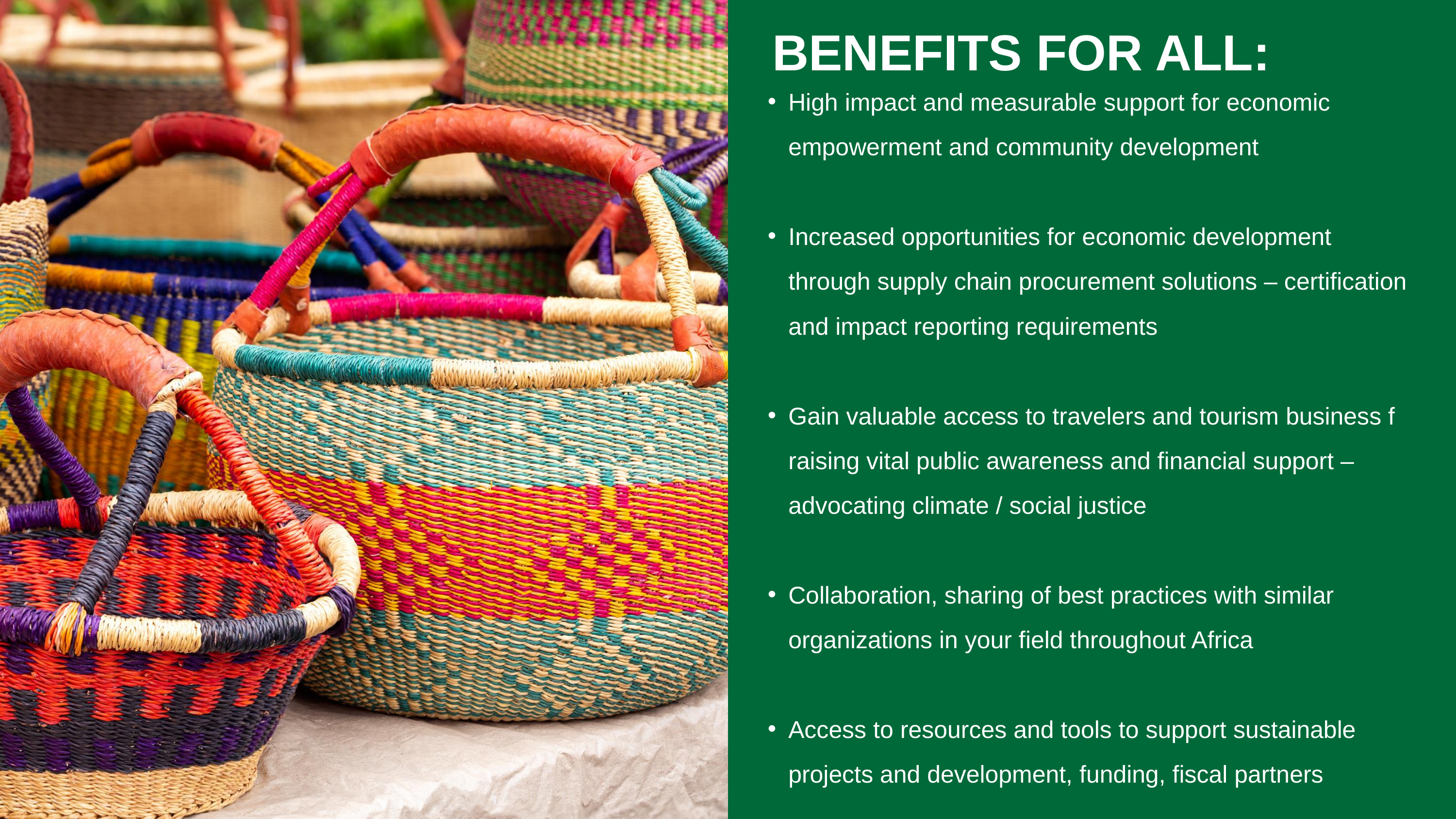

BENEFITS FOR ALL:

High impact and measurable support for economic empowerment and community development

Increased opportunities for economic development through supply chain procurement solutions – certification and impact reporting requirements

Gain valuable access to travelers and tourism business f raising vital public awareness and financial support – advocating climate / social justice

Collaboration, sharing of best practices with similar organizations in your field throughout Africa

Access to resources and tools to support sustainable projects and development, funding, fiscal partners